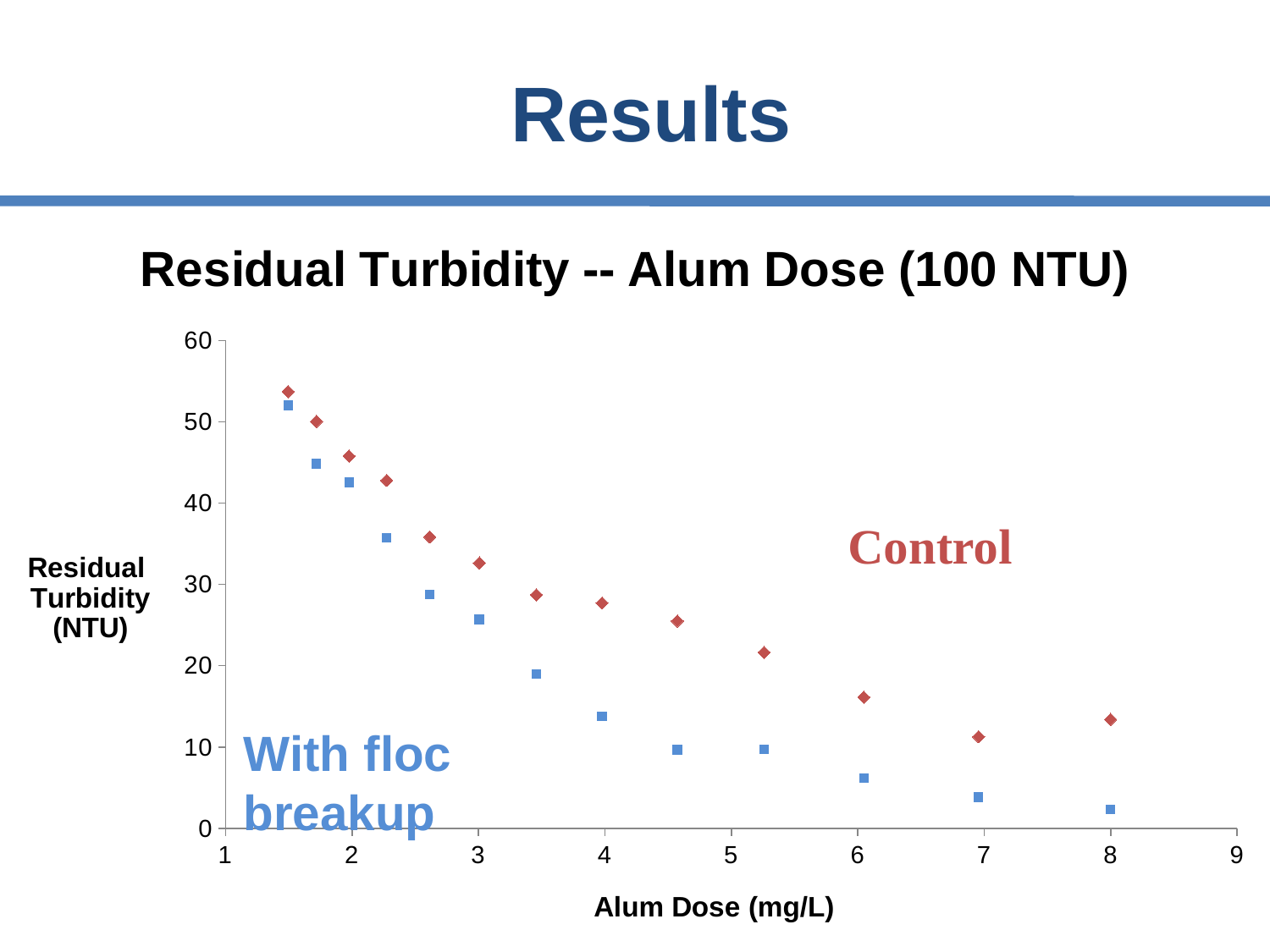

# Results

### Chart: Residual Turbidity -- Alum Dose (100 NTU)

| Category |  |  |
|---|---|---|
With floc breakup